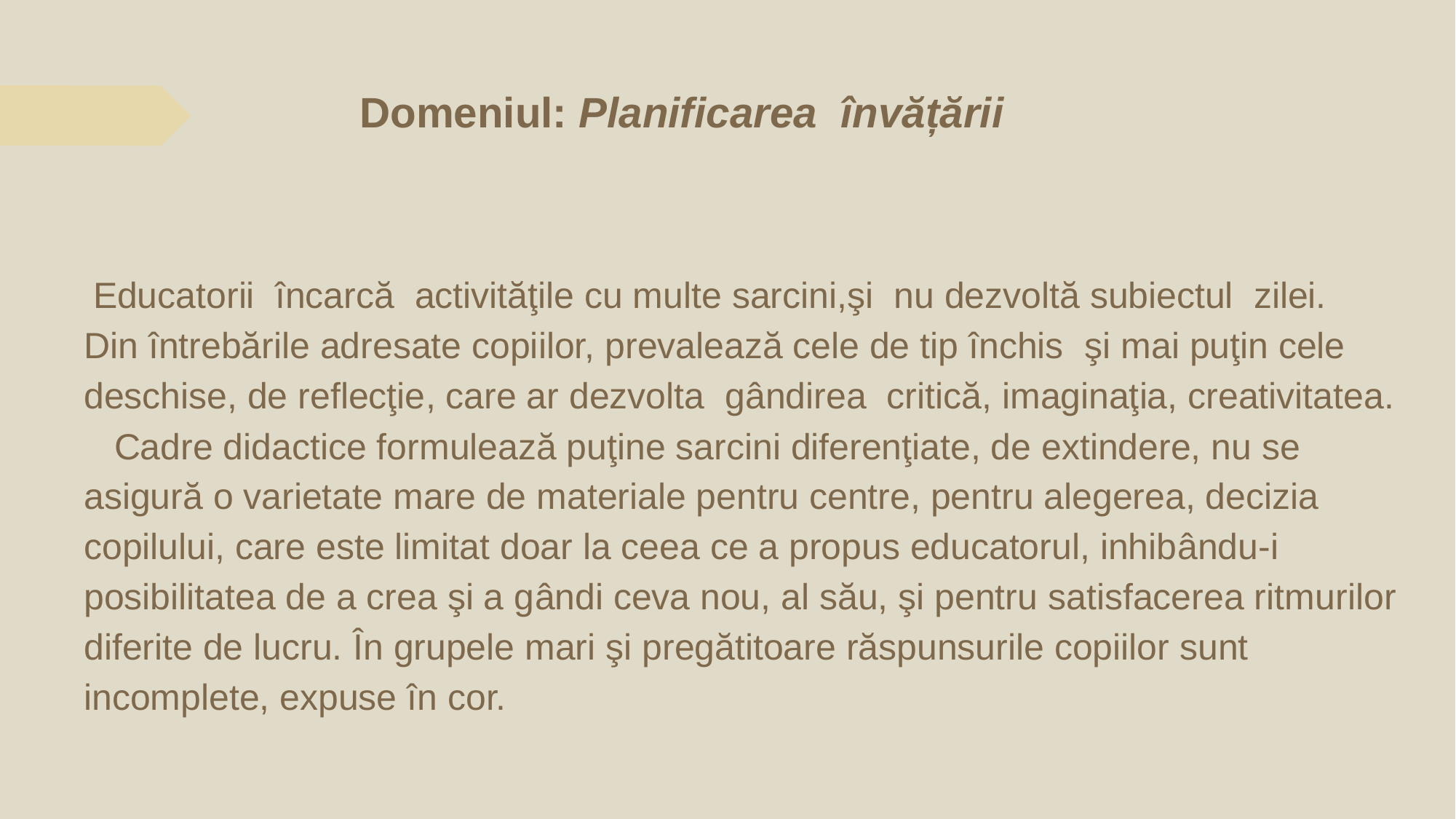

# Domeniul: Planificarea  învățării
      Educatorii  încarcă  activităţile cu multe sarcini,şi  nu dezvoltă subiectul  zilei.
Din întrebările adresate copiilor, prevalează cele de tip închis  şi mai puţin cele deschise, de reflecţie, care ar dezvolta  gândirea  critică, imaginaţia, creativitatea.
       Cadre didactice formulează puţine sarcini diferenţiate, de extindere, nu se asigură o varietate mare de materiale pentru centre, pentru alegerea, decizia copilului, care este limitat doar la ceea ce a propus educatorul, inhibându-i posibilitatea de a crea şi a gândi ceva nou, al său, şi pentru satisfacerea ritmurilor diferite de lucru. În grupele mari şi pregătitoare răspunsurile copiilor sunt incomplete, expuse în cor.